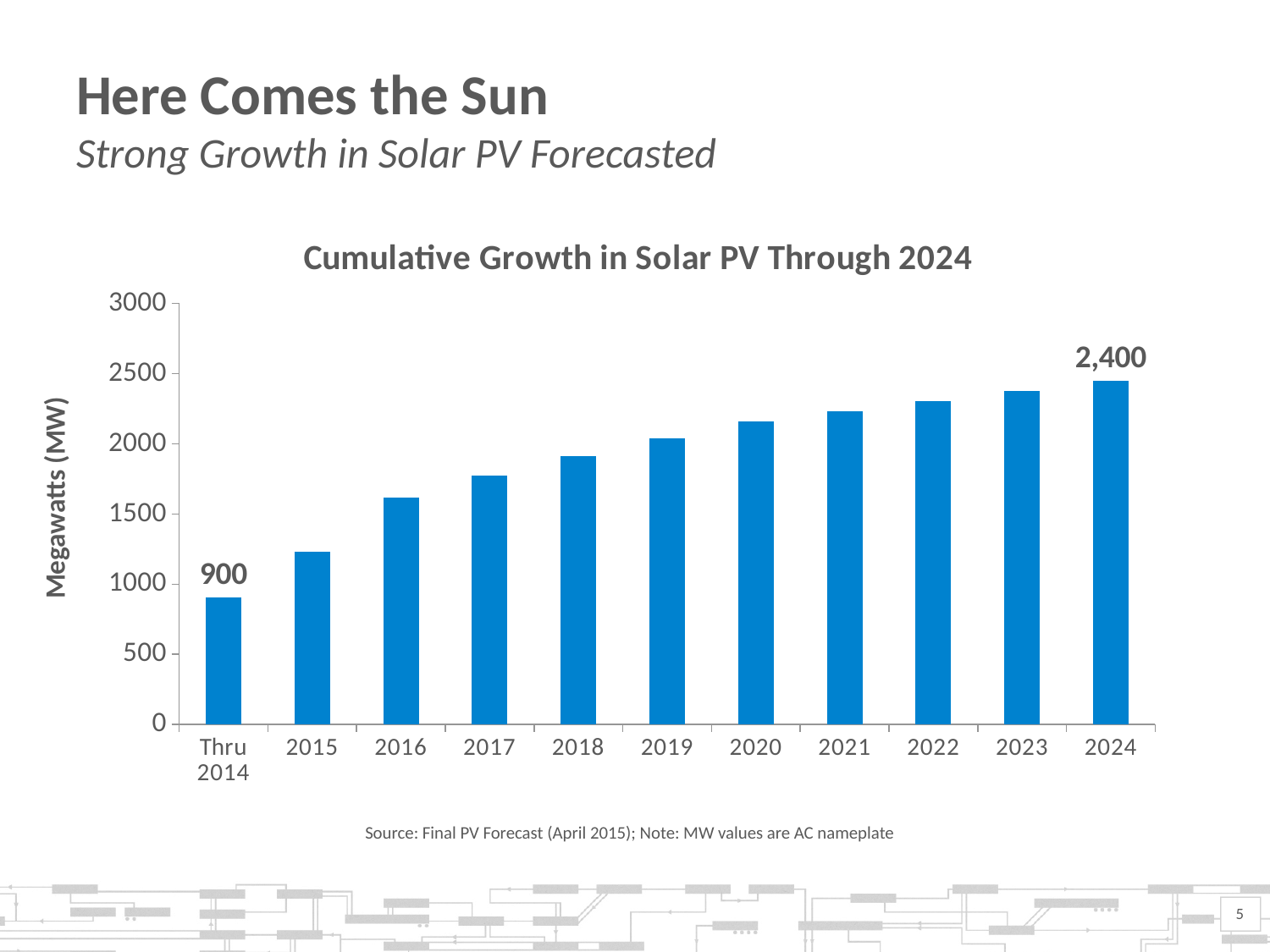

# Here Comes the Sun Strong Growth in Solar PV Forecasted

### Chart: Cumulative Growth in Solar PV Through 2024

| Category | Series 1 |
|---|---|
| Thru 2014 | 908.0 |
| 2015 | 1233.0 |
| 2016 | 1620.0 |
| 2017 | 1772.0 |
| 2018 | 1914.0 |
| 2019 | 2040.0 |
| 2020 | 2158.0 |
| 2021 | 2232.0 |
| 2022 | 2305.0 |
| 2023 | 2378.0 |
| 2024 | 2449.0 |
Source: Final PV Forecast (April 2015); Note: MW values are AC nameplate
5